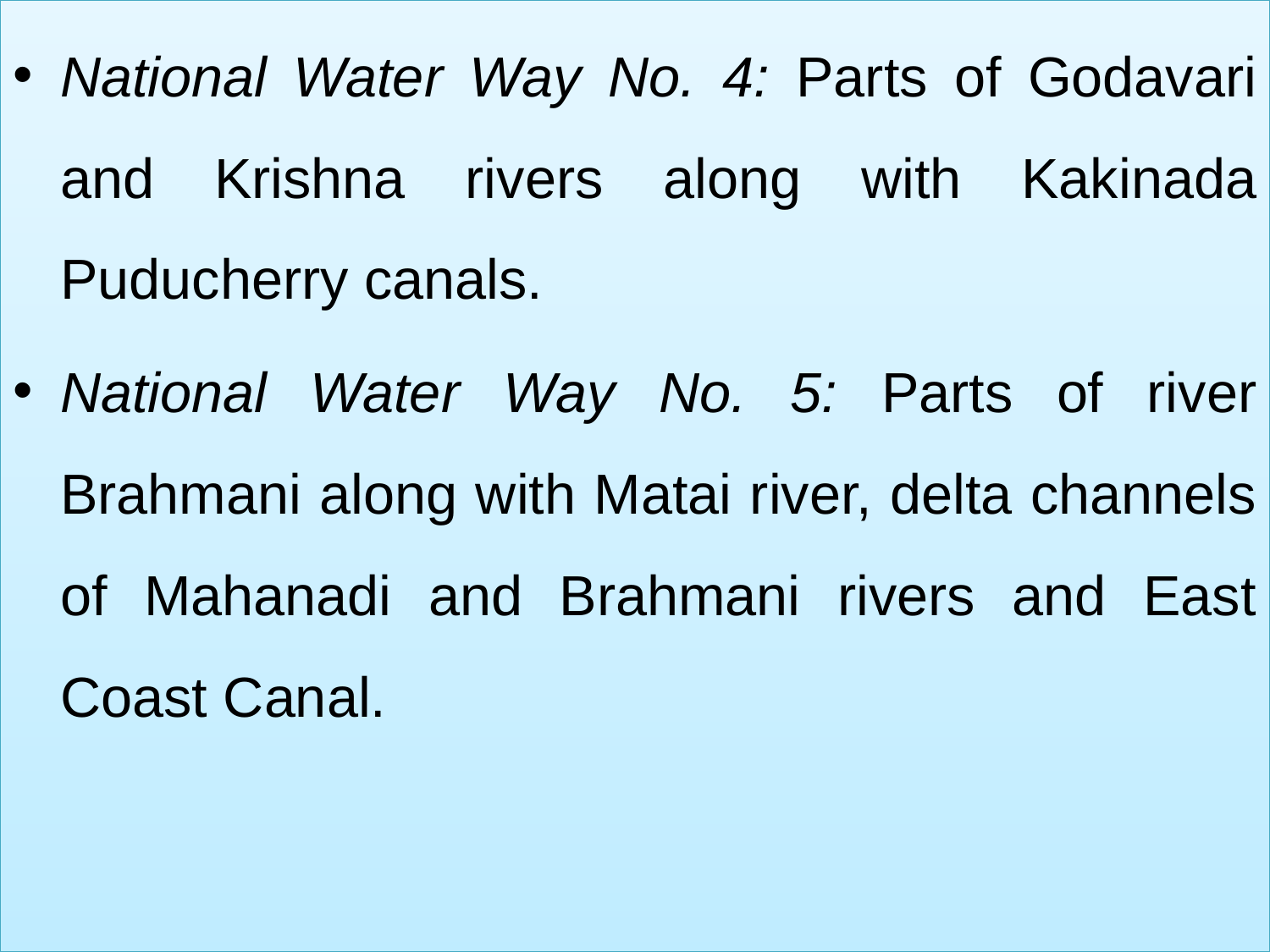

National Water Way No. 4: Parts of Godavari and Krishna rivers along with Kakinada Puducherry canals.
National Water Way No. 5: Parts of river Brahmani along with Matai river, delta channels of Mahanadi and Brahmani rivers and East Coast Canal.